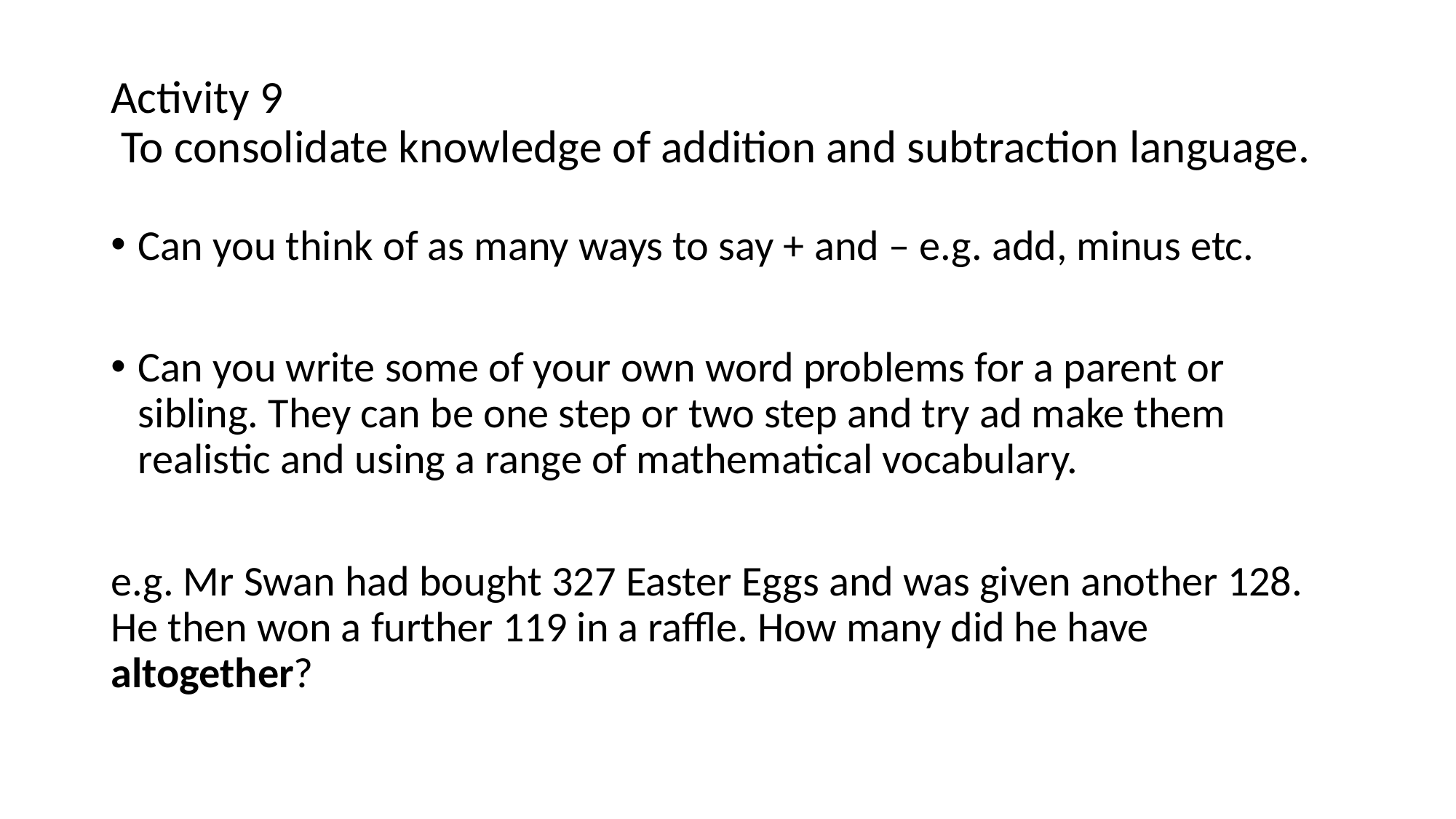

# Activity 9 To consolidate knowledge of addition and subtraction language.
Can you think of as many ways to say + and – e.g. add, minus etc.

Can you write some of your own word problems for a parent or sibling. They can be one step or two step and try ad make them realistic and using a range of mathematical vocabulary.

e.g. Mr Swan had bought 327 Easter Eggs and was given another 128. He then won a further 119 in a raffle. How many did he have altogether?